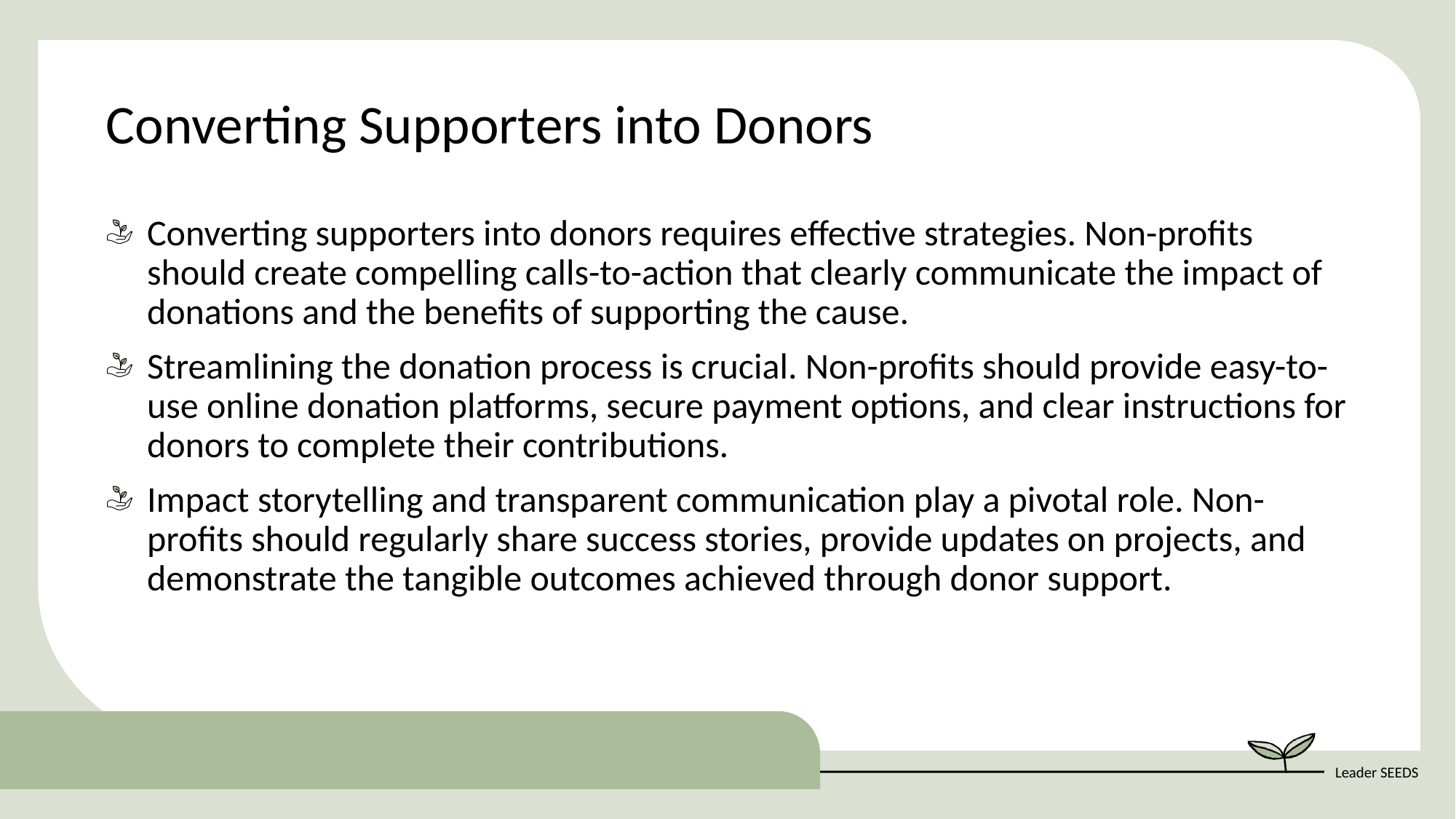

Converting Supporters into Donors
Converting supporters into donors requires effective strategies. Non-profits should create compelling calls-to-action that clearly communicate the impact of donations and the benefits of supporting the cause.
Streamlining the donation process is crucial. Non-profits should provide easy-to-use online donation platforms, secure payment options, and clear instructions for donors to complete their contributions.
Impact storytelling and transparent communication play a pivotal role. Non-profits should regularly share success stories, provide updates on projects, and demonstrate the tangible outcomes achieved through donor support.